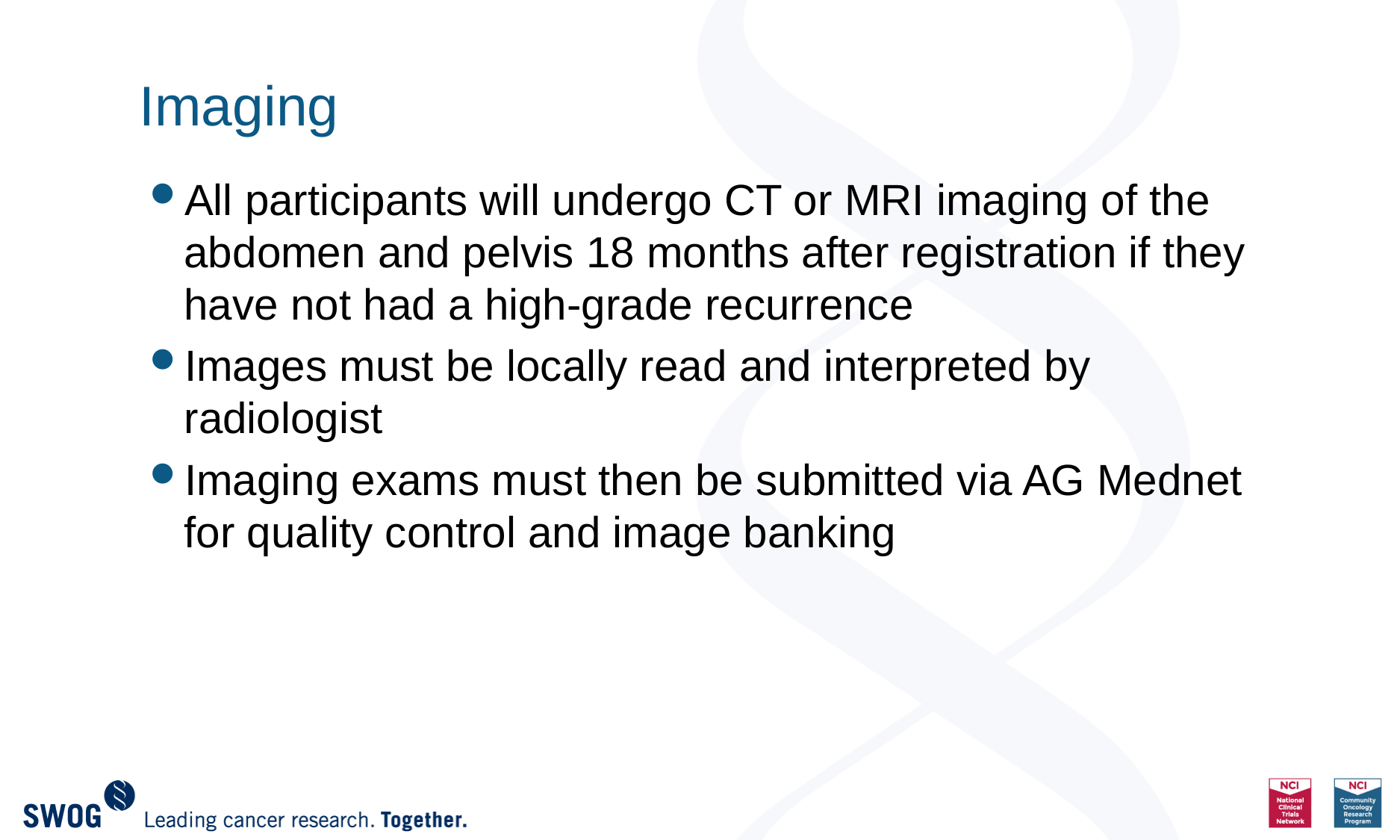

# Imaging
All participants will undergo CT or MRI imaging of the abdomen and pelvis 18 months after registration if they have not had a high-grade recurrence
Images must be locally read and interpreted by radiologist
Imaging exams must then be submitted via AG Mednet for quality control and image banking